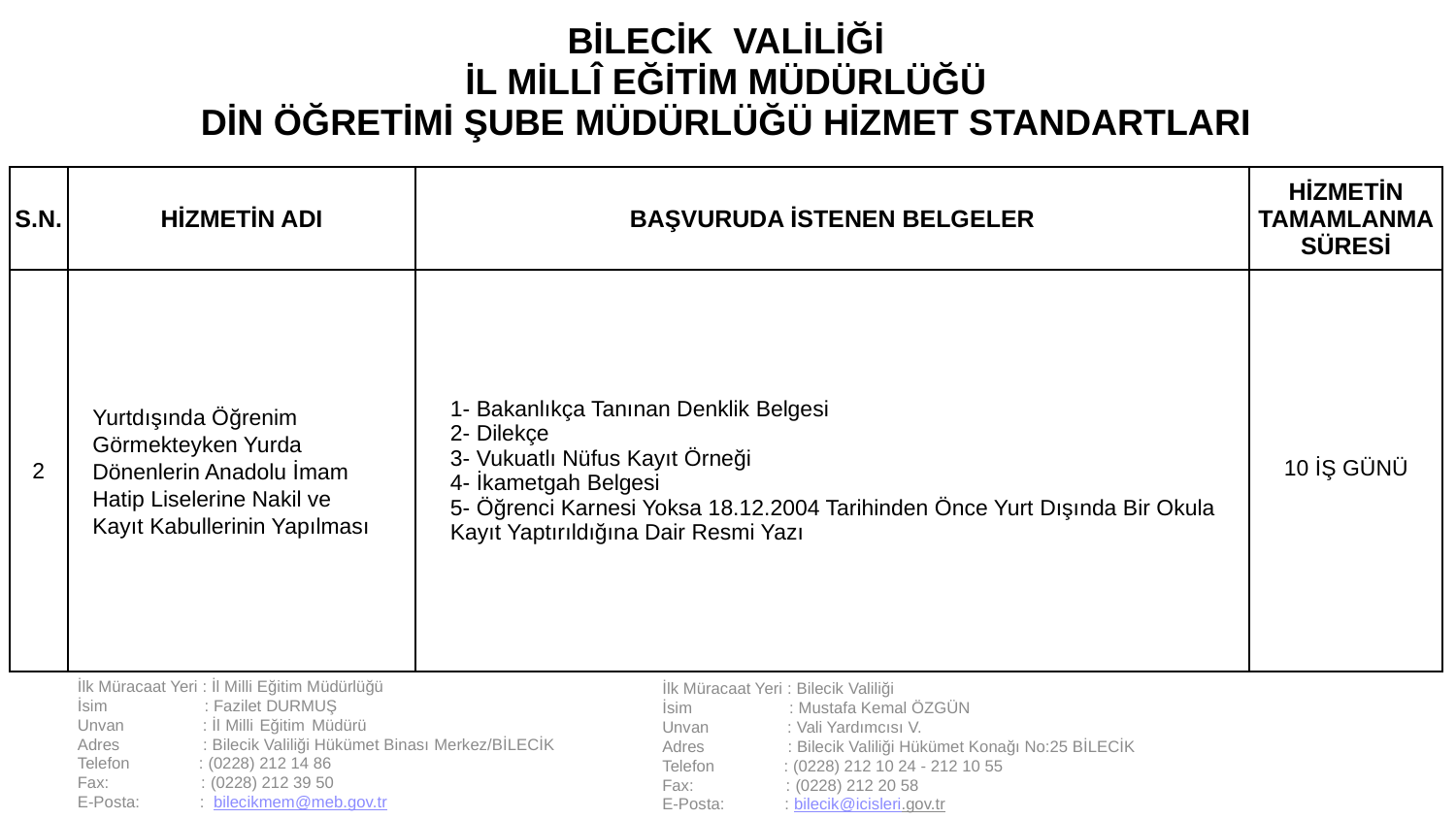

| BİLECİK VALİLİĞİ İL MİLLÎ EĞİTİM MÜDÜRLÜĞÜ DİN ÖĞRETİMİ ŞUBE MÜDÜRLÜĞÜ HİZMET STANDARTLARI |  |  |  |
| --- | --- | --- | --- |
| S.N. | HİZMETİN ADI | BAŞVURUDA İSTENEN BELGELER | HİZMETİN TAMAMLANMA SÜRESİ |
| 2 | Yurtdışında Öğrenim Görmekteyken Yurda Dönenlerin Anadolu İmam Hatip Liselerine Nakil ve Kayıt Kabullerinin Yapılması | 1- Bakanlıkça Tanınan Denklik Belgesi 2- Dilekçe 3- Vukuatlı Nüfus Kayıt Örneği 4- İkametgah Belgesi 5- Öğrenci Karnesi Yoksa 18.12.2004 Tarihinden Önce Yurt Dışında Bir Okula Kayıt Yaptırıldığına Dair Resmi Yazı | 10 İŞ GÜNÜ |